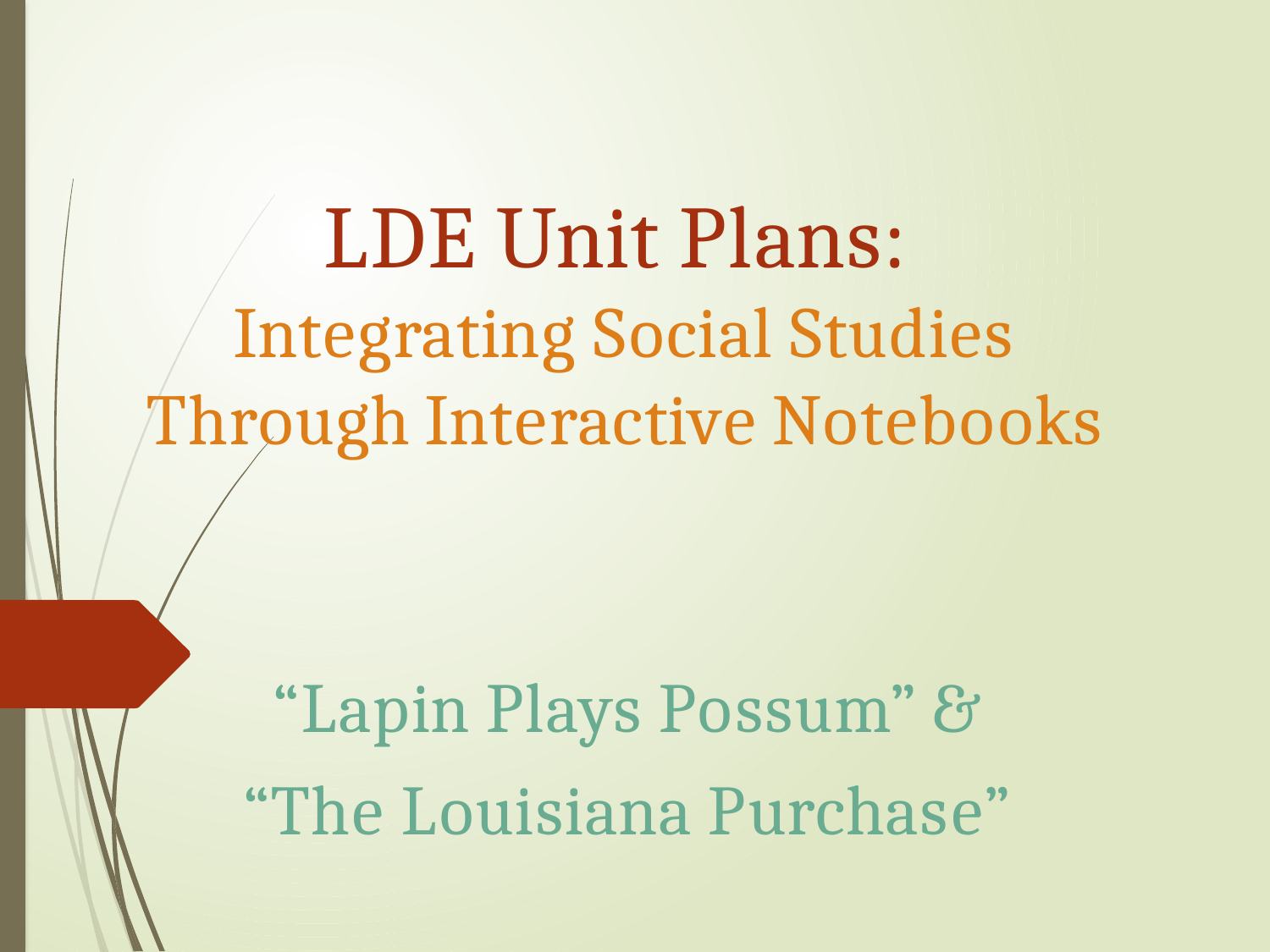

# LDE Unit Plans: Integrating Social Studies Through Interactive Notebooks
“Lapin Plays Possum” &
“The Louisiana Purchase”